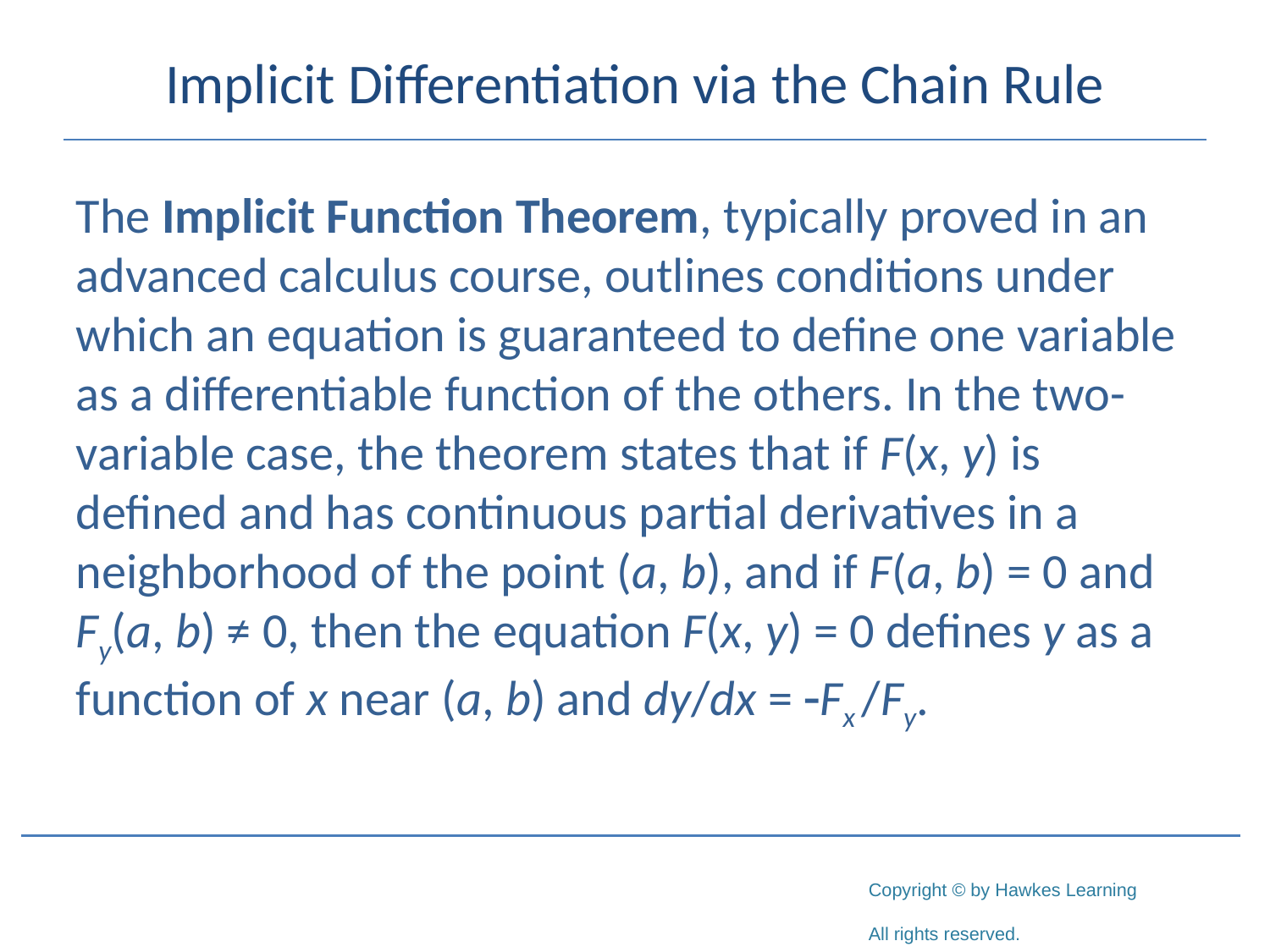

# Implicit Differentiation via the Chain Rule
The Implicit Function Theorem, typically proved in an advanced calculus course, outlines conditions under which an equation is guaranteed to define one variable as a differentiable function of the others. In the two-variable case, the theorem states that if F(x, y) is defined and has continuous partial derivatives in a neighborhood of the point (a, b), and if F(a, b) = 0 and Fy(a, b) ≠ 0, then the equation F(x, y) = 0 defines y as a function of x near (a, b) and dy/dx = −Fx /Fy.